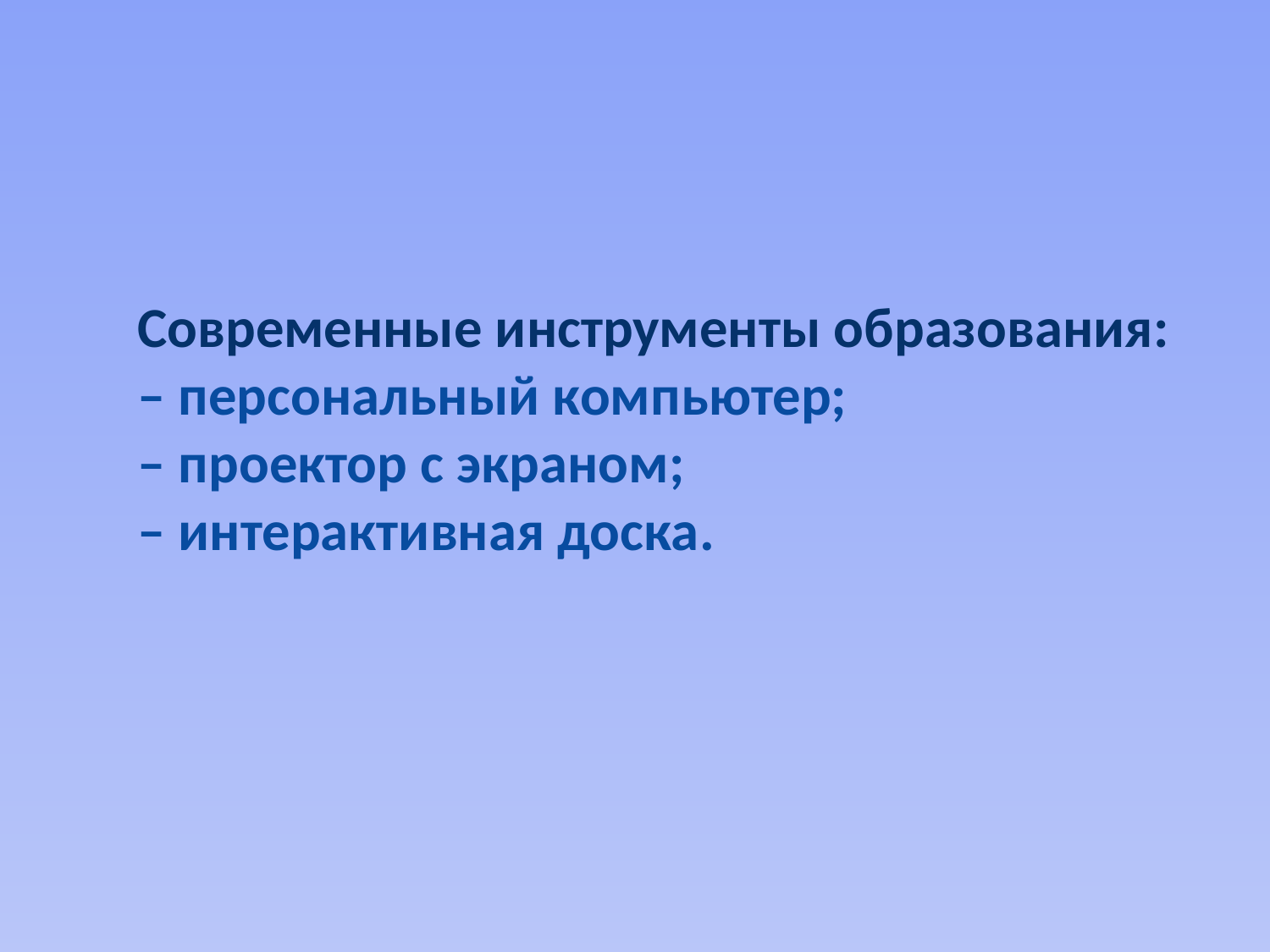

Современные инструменты образования:
– персональный компьютер;
– проектор с экраном;
– интерактивная доска.